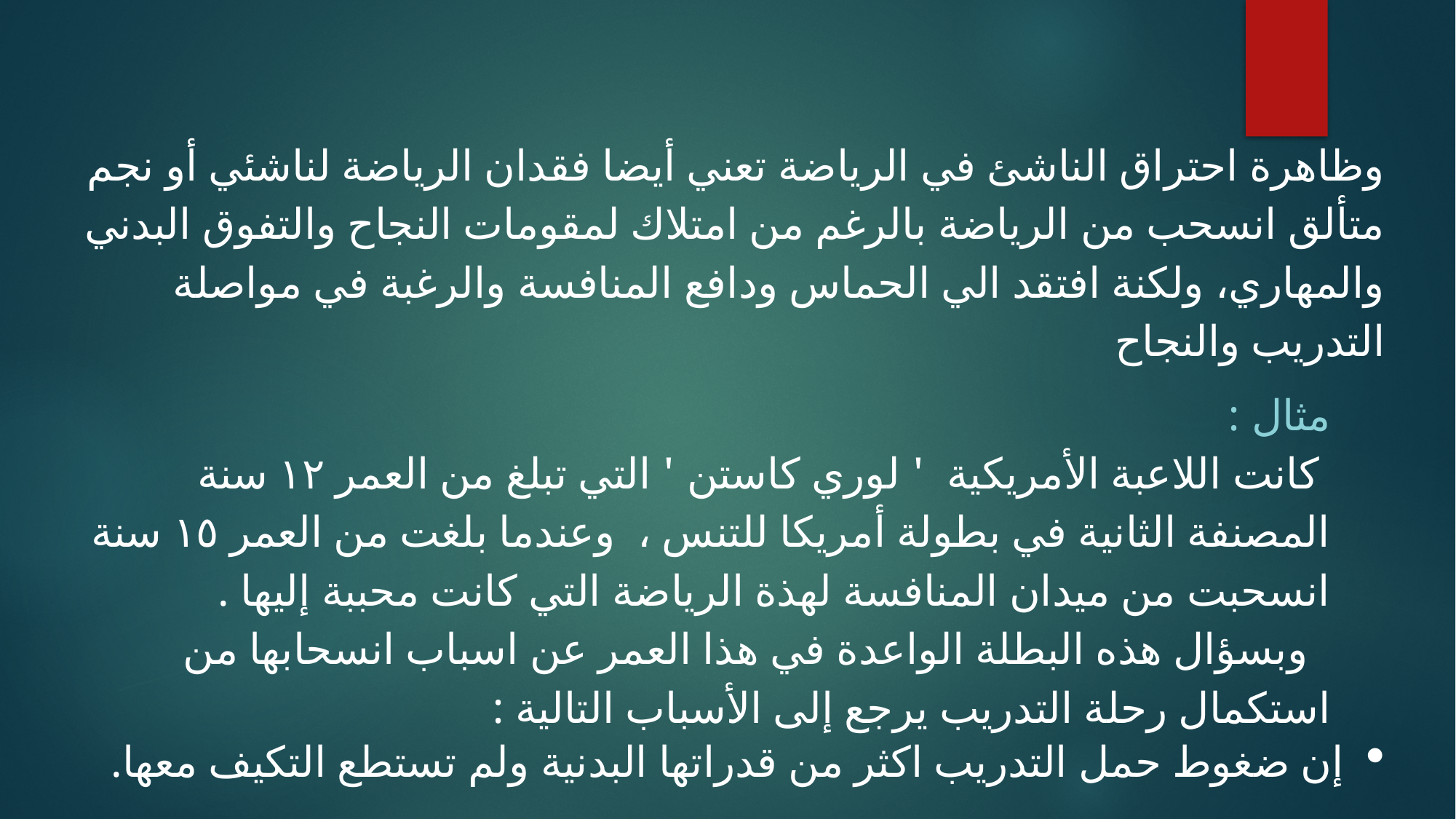

وظاهرة احتراق الناشئ في الرياضة تعني أيضا فقدان الرياضة لناشئي أو نجم متألق انسحب من الرياضة بالرغم من امتلاك لمقومات النجاح والتفوق البدني والمهاري، ولكنة افتقد الي الحماس ودافع المنافسة والرغبة في مواصلة التدريب والنجاح
مثال :
 كانت اللاعبة الأمريكية  ' لوري كاستن ' التي تبلغ من العمر ١٢ سنة المصنفة الثانية في بطولة أمريكا للتنس ،  وعندما بلغت من العمر ١٥ سنة انسحبت من ميدان المنافسة لهذة الرياضة التي كانت محببة إليها .
  وبسؤال هذه البطلة الواعدة في هذا العمر عن اسباب انسحابها من استكمال رحلة التدريب يرجع إلى الأسباب التالية :
إن ضغوط حمل التدريب اكثر من قدراتها البدنية ولم تستطع التكيف معها.